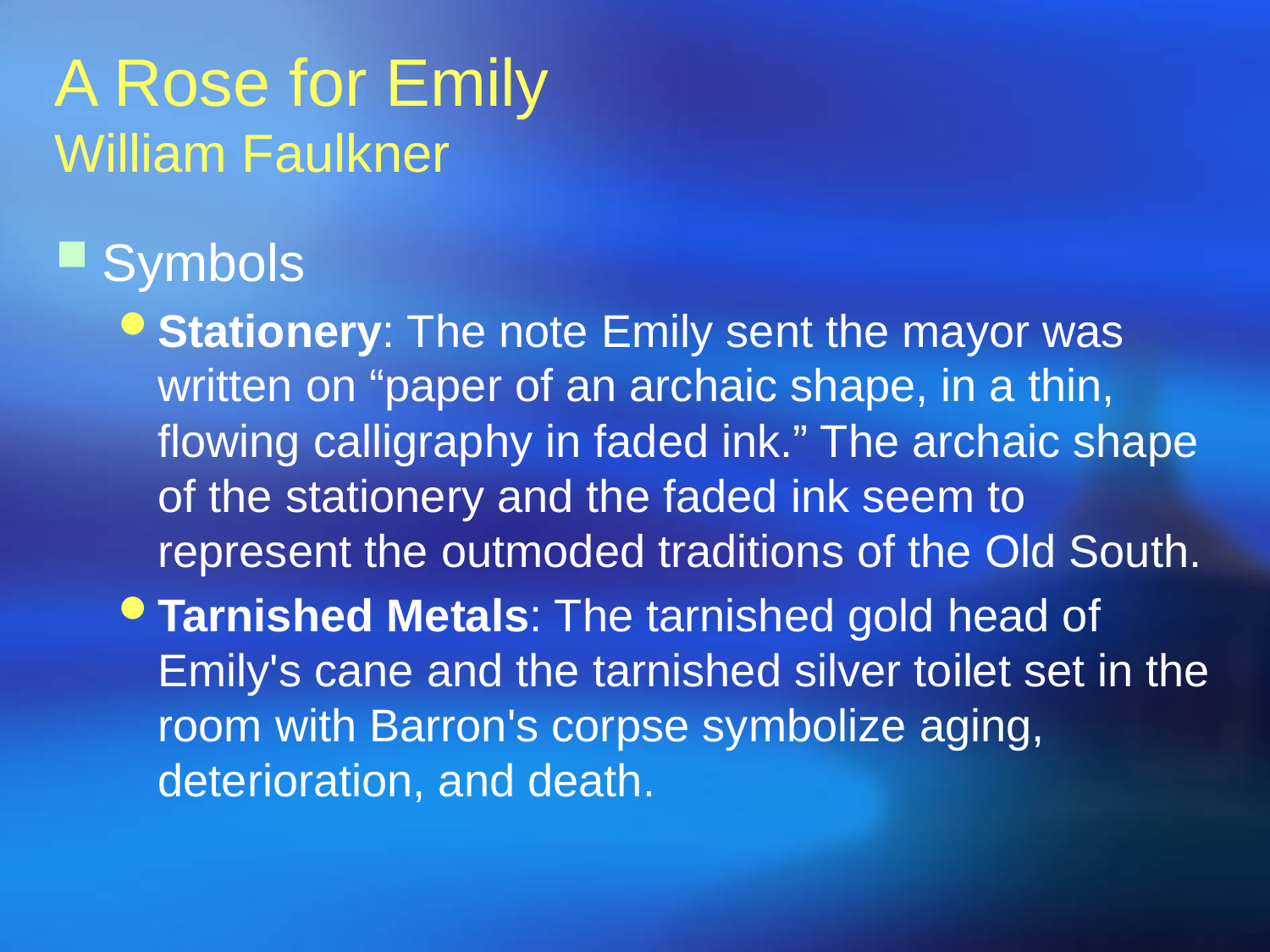

A Rose for Emily
William Faulkner
Symbols
Stationery: The note Emily sent the mayor was written on “paper of an archaic shape, in a thin, flowing calligraphy in faded ink.” The archaic shape of the stationery and the faded ink seem to represent the outmoded traditions of the Old South.
Tarnished Metals: The tarnished gold head of Emily's cane and the tarnished silver toilet set in the room with Barron's corpse symbolize aging, deterioration, and death.